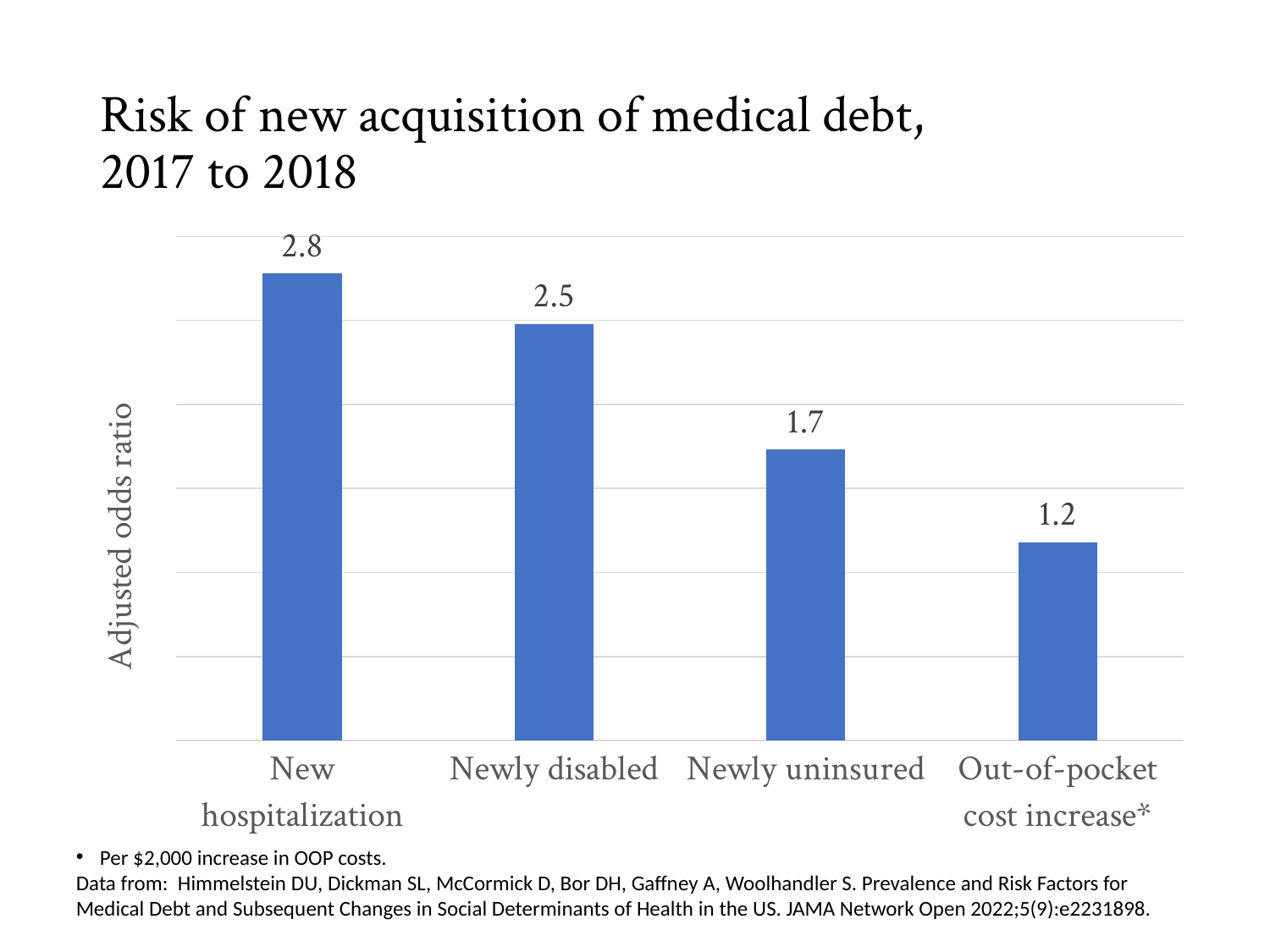

# Risk of new acquisition of medical debt, 2017 to 2018

### Chart

| Category |  |
|---|---|
| New hospitalization | 2.78 |
| Newly disabled | 2.48 |
| Newly uninsured | 1.73 |
| Out-of-pocket cost increase* | 1.18 |
Per $2,000 increase in OOP costs.
Data from:  Himmelstein DU, Dickman SL, McCormick D, Bor DH, Gaffney A, Woolhandler S. Prevalence and Risk Factors for Medical Debt and Subsequent Changes in Social Determinants of Health in the US. JAMA Network Open 2022;5(9):e2231898.